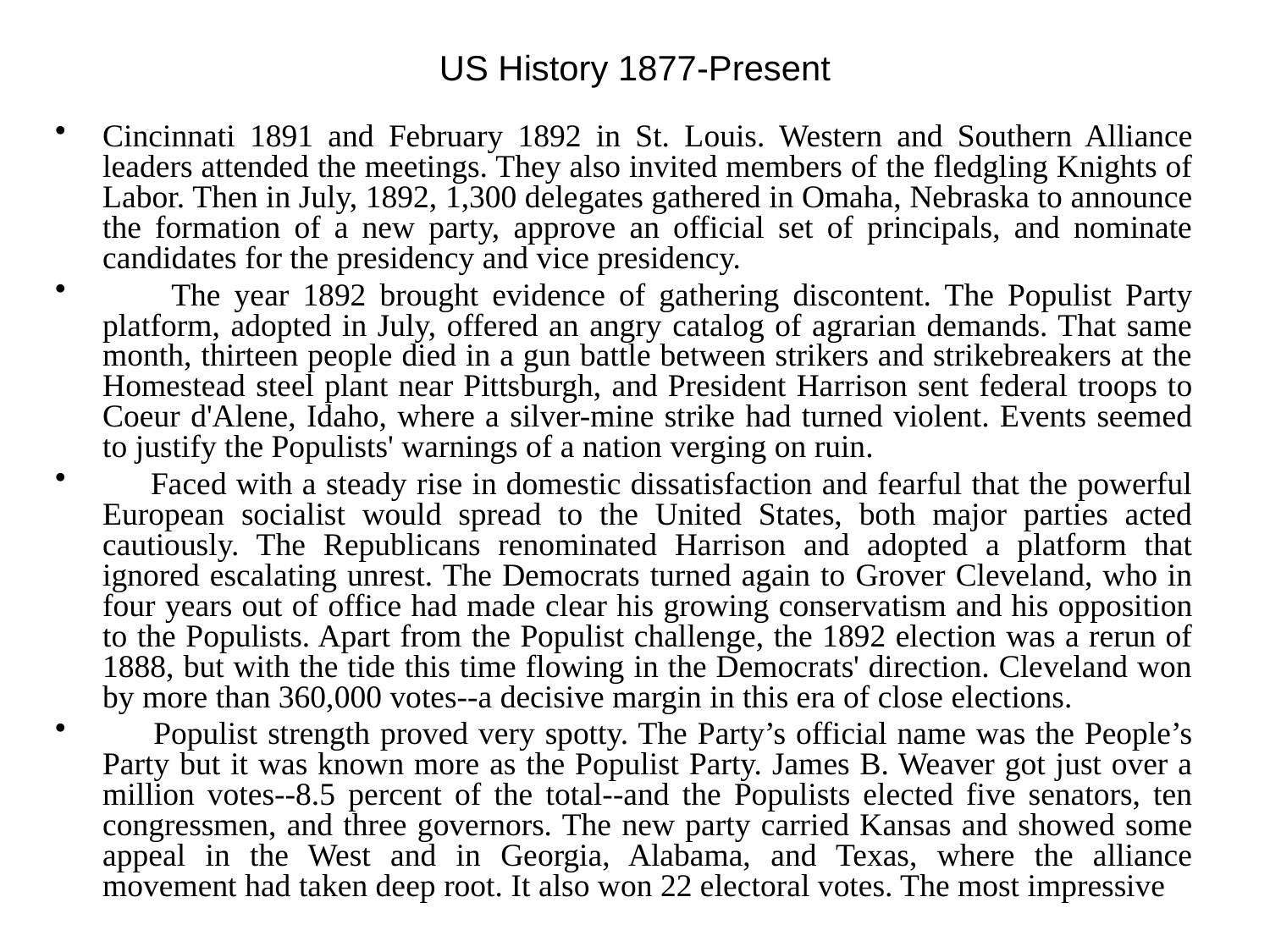

# US History 1877-Present
Cincinnati 1891 and February 1892 in St. Louis. Western and Southern Alliance leaders attended the meetings. They also invited members of the fledgling Knights of Labor. Then in July, 1892, 1,300 delegates gathered in Omaha, Nebraska to announce the formation of a new party, approve an official set of principals, and nominate candidates for the presidency and vice presidency.
     The year 1892 brought evidence of gathering discontent. The Populist Party platform, adopted in July, offered an angry catalog of agrarian demands. That same month, thirteen people died in a gun battle between strikers and strikebreakers at the Homestead steel plant near Pittsburgh, and President Harrison sent federal troops to Coeur d'Alene, Idaho, where a silver-mine strike had turned violent. Events seemed to justify the Populists' warnings of a nation verging on ruin.
     Faced with a steady rise in domestic dissatisfaction and fearful that the powerful European socialist would spread to the United States, both major parties acted cautiously. The Republicans renominated Harrison and adopted a platform that ignored escalating unrest. The Democrats turned again to Grover Cleveland, who in four years out of office had made clear his growing conservatism and his opposition to the Populists. Apart from the Populist challenge, the 1892 election was a rerun of 1888, but with the tide this time flowing in the Democrats' direction. Cleveland won by more than 360,000 votes--a decisive margin in this era of close elections.
     Populist strength proved very spotty. The Party’s official name was the People’s Party but it was known more as the Populist Party. James B. Weaver got just over a million votes--8.5 percent of the total--and the Populists elected five senators, ten congressmen, and three governors. The new party carried Kansas and showed some appeal in the West and in Georgia, Alabama, and Texas, where the alliance movement had taken deep root. It also won 22 electoral votes. The most impressive